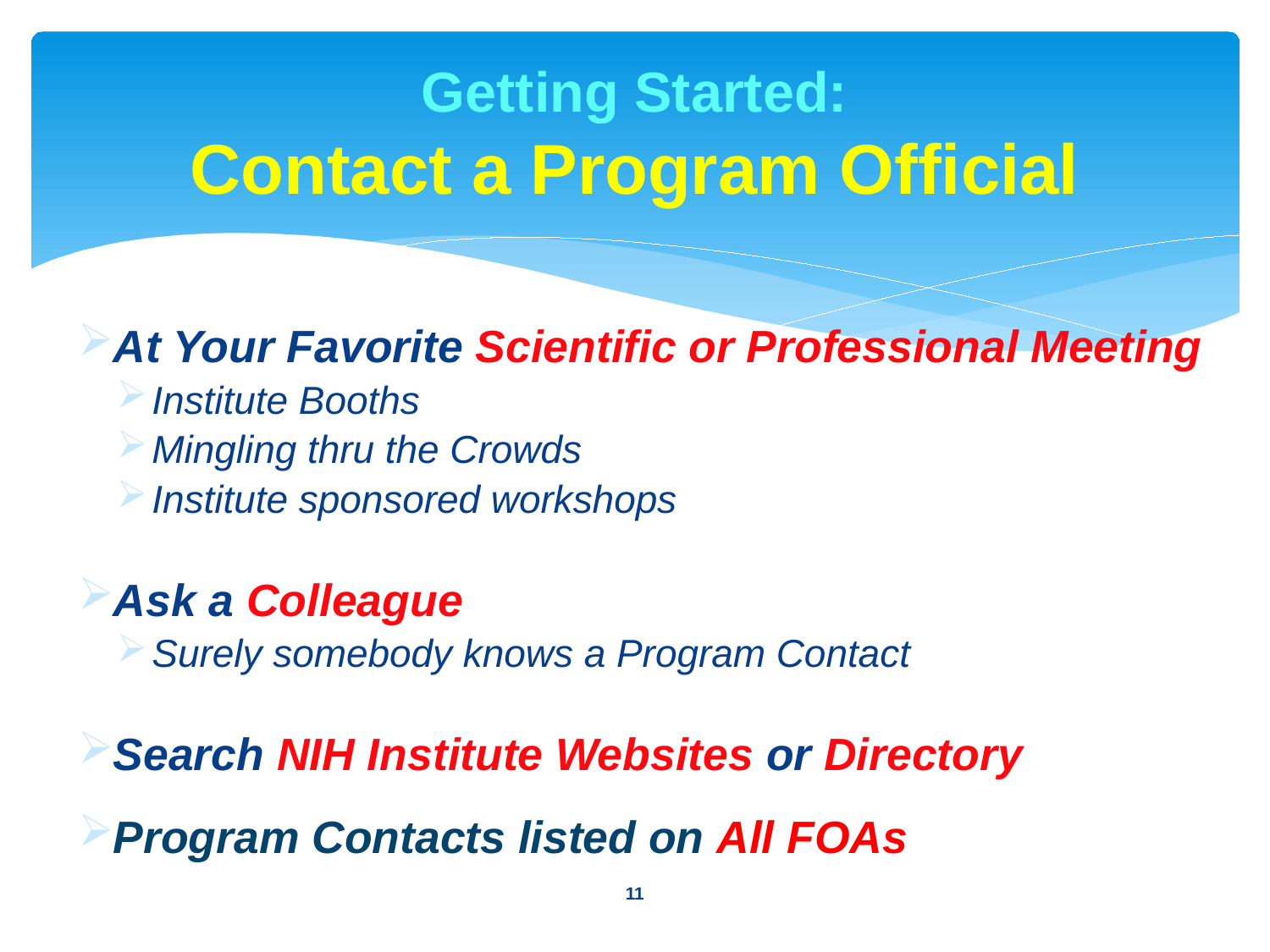

# Getting Started: Contact a Program Official
At Your Favorite Scientific or Professional Meeting
Institute Booths
Mingling thru the Crowds
Institute sponsored workshops

Ask a Colleague
Surely somebody knows a Program Contact

Search NIH Institute Websites or Directory

Program Contacts listed on All FOAs
11